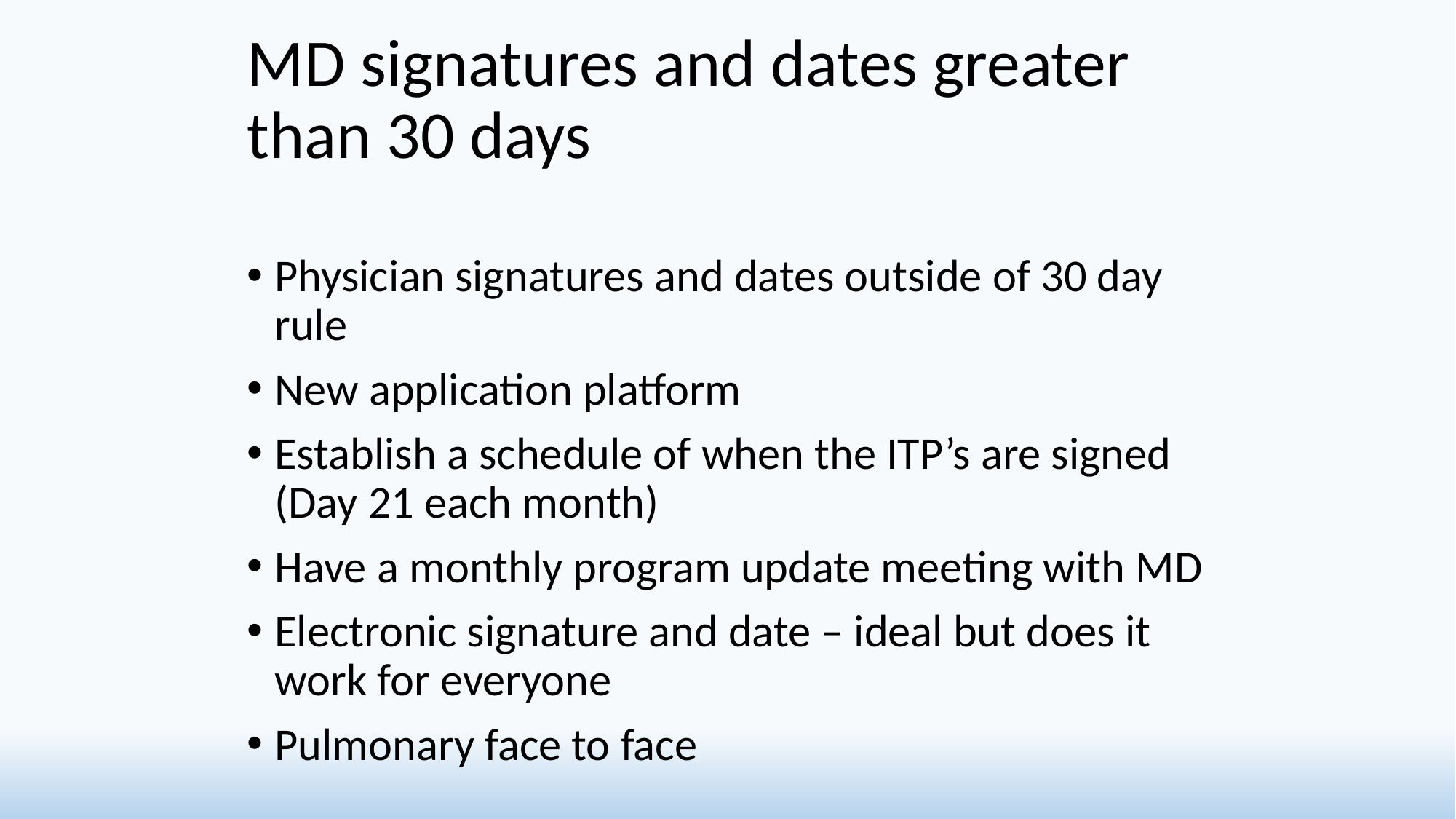

# MD signatures and dates greater than 30 days
Physician signatures and dates outside of 30 day rule
New application platform
Establish a schedule of when the ITP’s are signed (Day 21 each month)
Have a monthly program update meeting with MD
Electronic signature and date – ideal but does it work for everyone
Pulmonary face to face